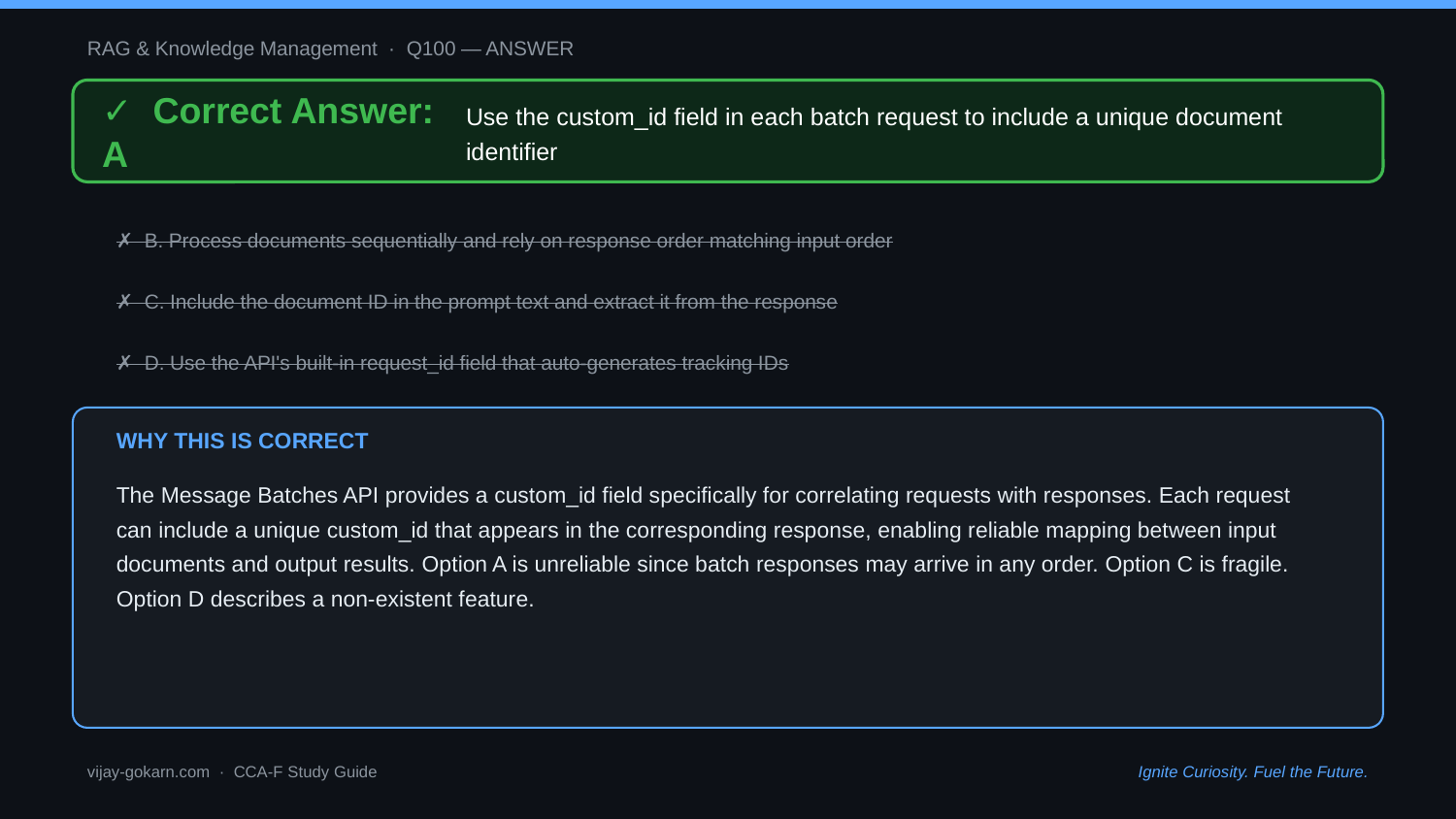

RAG & Knowledge Management  ·  Q100 — ANSWER

✓  Correct Answer: A
Use the custom_id field in each batch request to include a unique document identifier
✗  B. Process documents sequentially and rely on response order matching input order
✗  C. Include the document ID in the prompt text and extract it from the response
✗  D. Use the API's built-in request_id field that auto-generates tracking IDs

WHY THIS IS CORRECT
The Message Batches API provides a custom_id field specifically for correlating requests with responses. Each request can include a unique custom_id that appears in the corresponding response, enabling reliable mapping between input documents and output results. Option A is unreliable since batch responses may arrive in any order. Option C is fragile. Option D describes a non-existent feature.
vijay-gokarn.com  ·  CCA-F Study Guide
Ignite Curiosity. Fuel the Future.